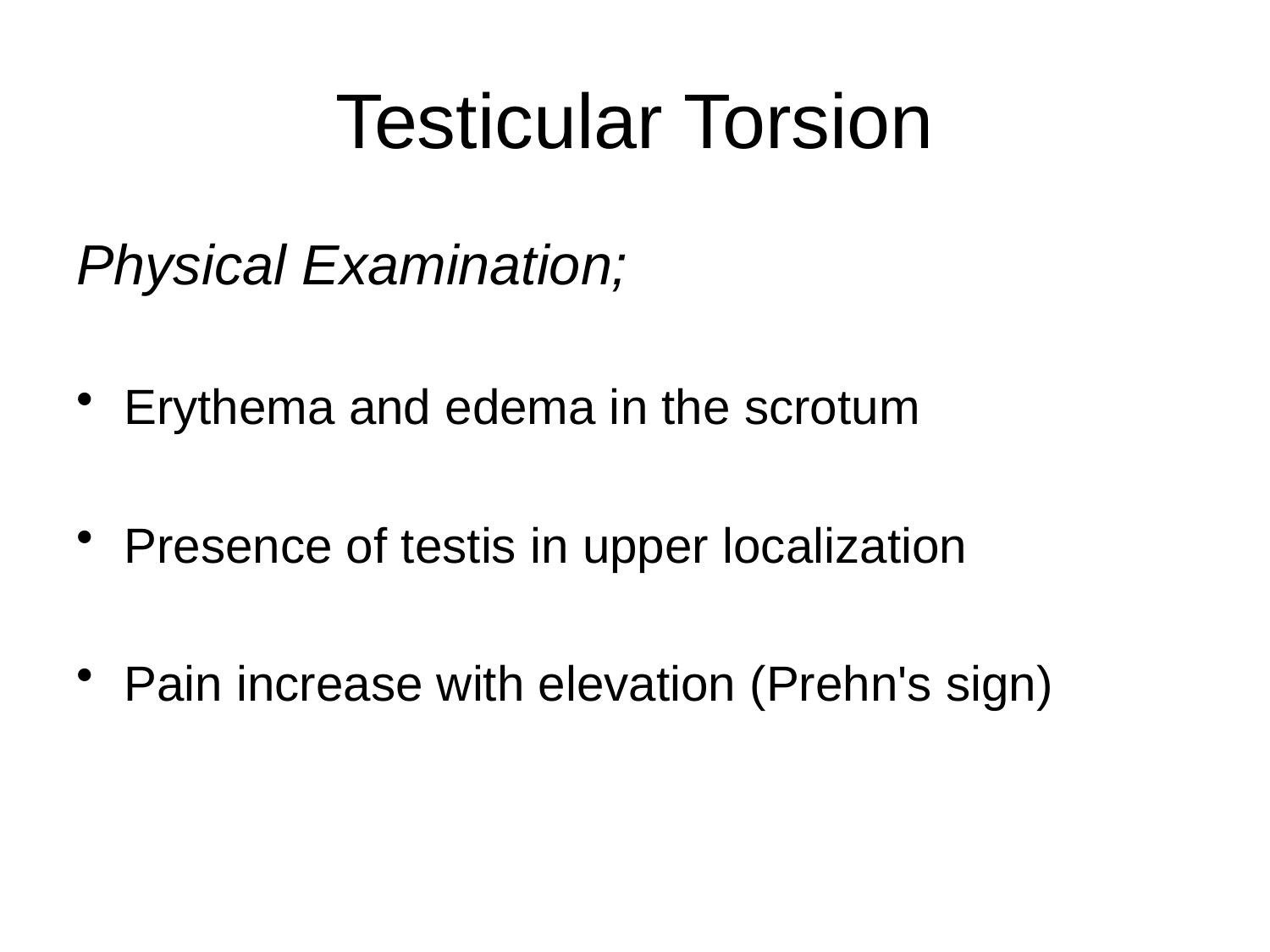

# Testicular Torsion
Physical Examination;

Erythema and edema in the scrotum

Presence of testis in upper localization

Pain increase with elevation (Prehn's sign)